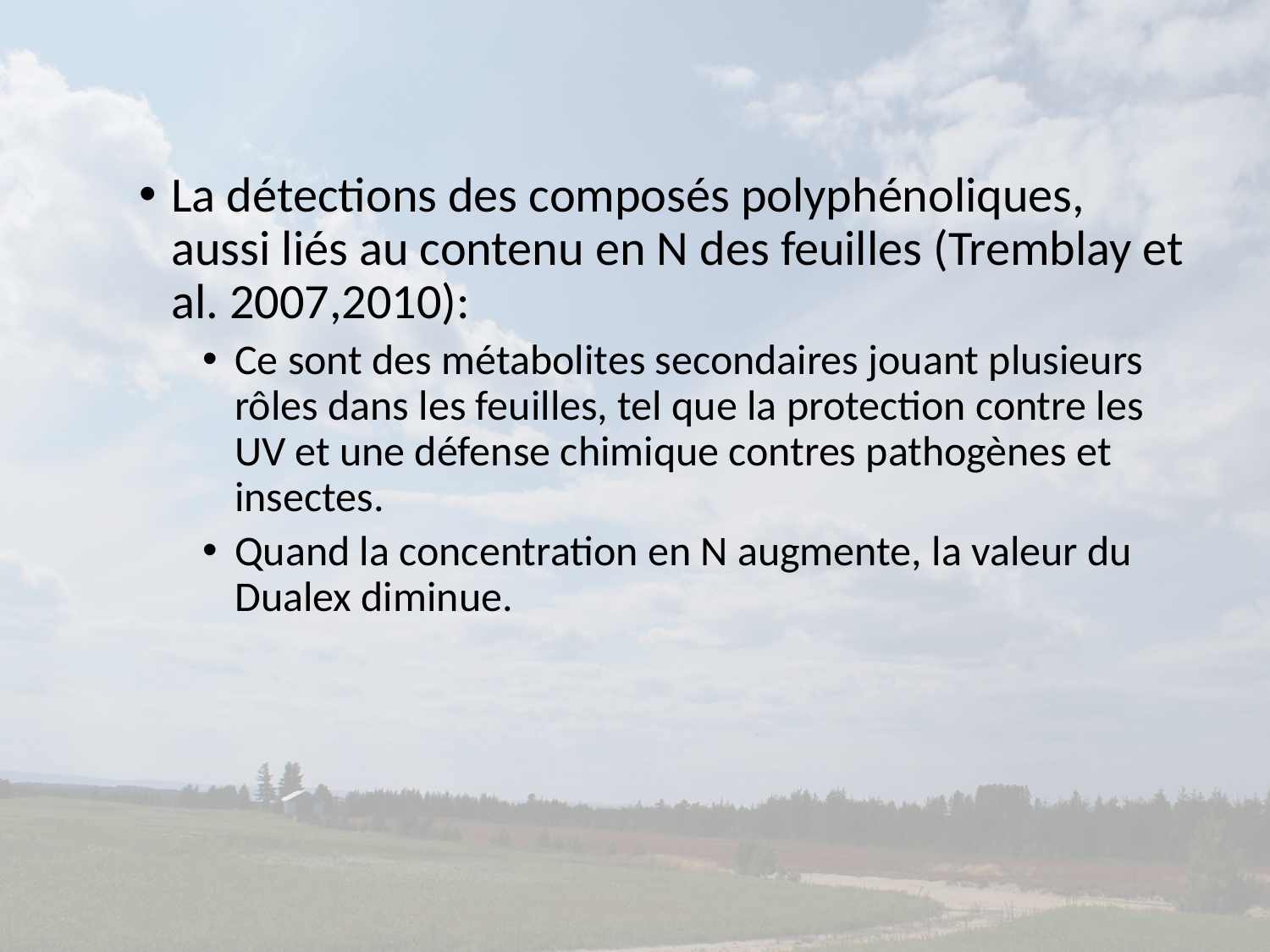

La détections des composés polyphénoliques, aussi liés au contenu en N des feuilles (Tremblay et al. 2007,2010):
Ce sont des métabolites secondaires jouant plusieurs rôles dans les feuilles, tel que la protection contre les UV et une défense chimique contres pathogènes et insectes.
Quand la concentration en N augmente, la valeur du Dualex diminue.